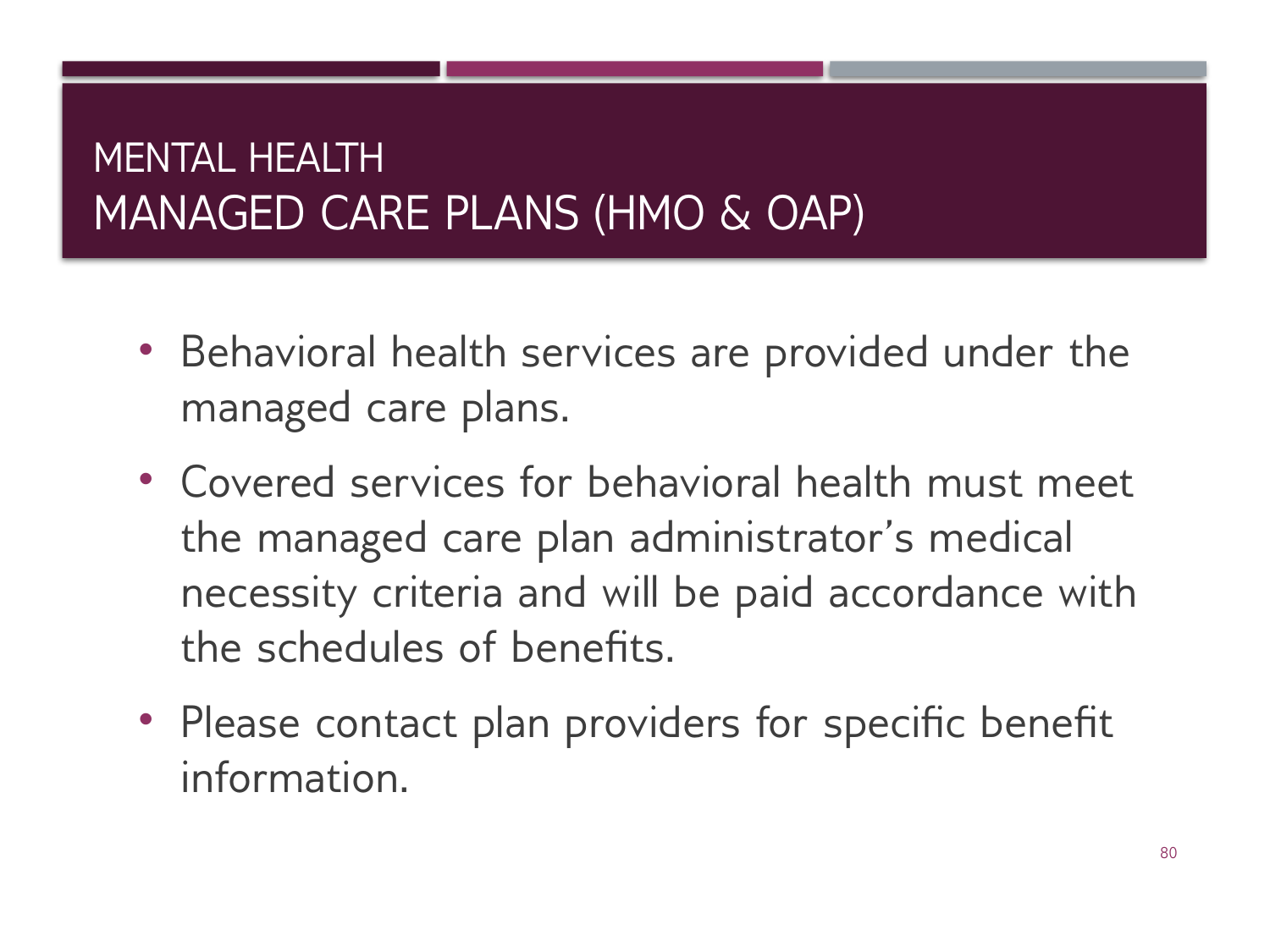

# Mental Health Managed Care Plans (HMO & OAP)
Behavioral health services are provided under the managed care plans.
Covered services for behavioral health must meet the managed care plan administrator’s medical necessity criteria and will be paid accordance with the schedules of benefits.
Please contact plan providers for specific benefit information.
80